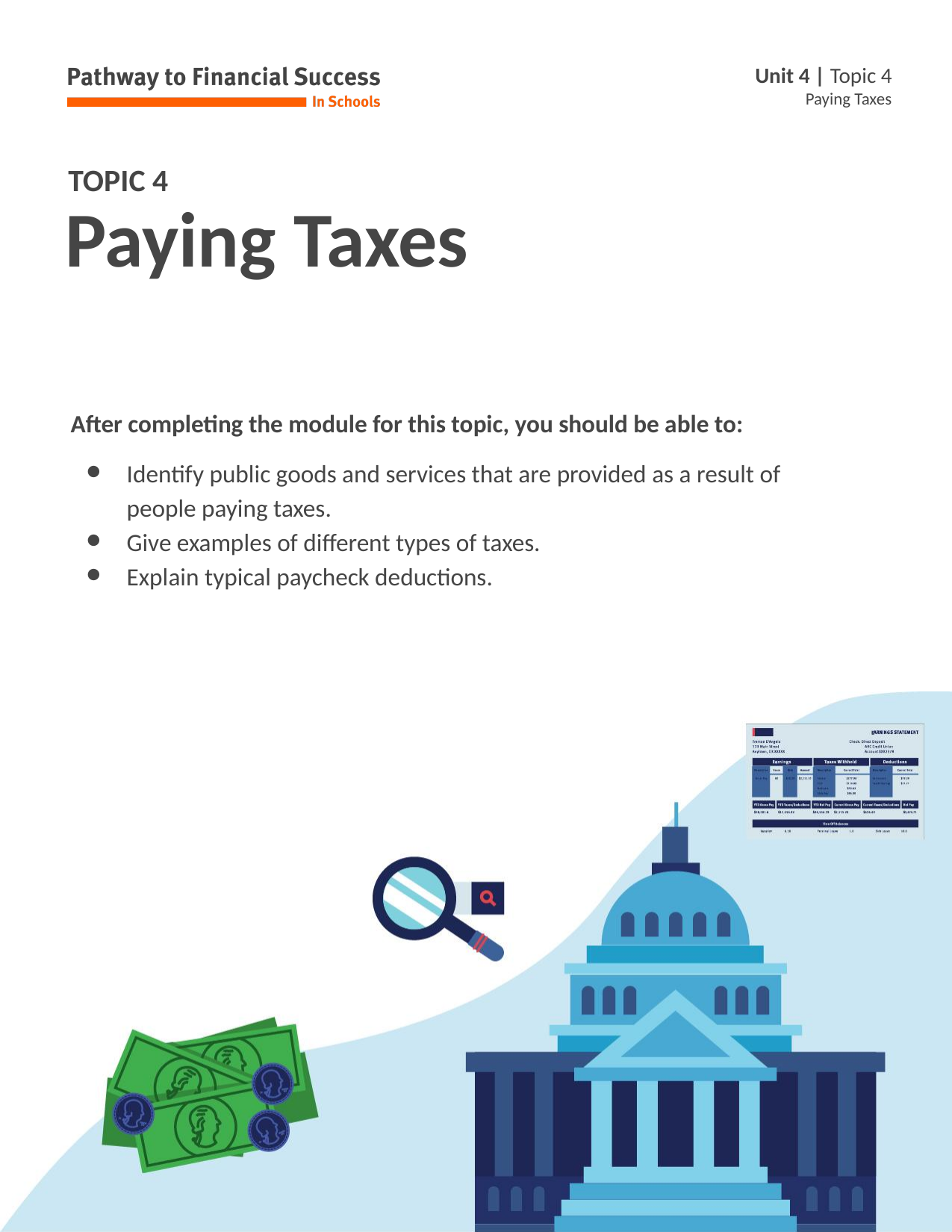

# Paying Taxes
After completing the module for this topic, you should be able to:
Identify public goods and services that are provided as a result of
people paying taxes.
Give examples of different types of taxes.
Explain typical paycheck deductions.